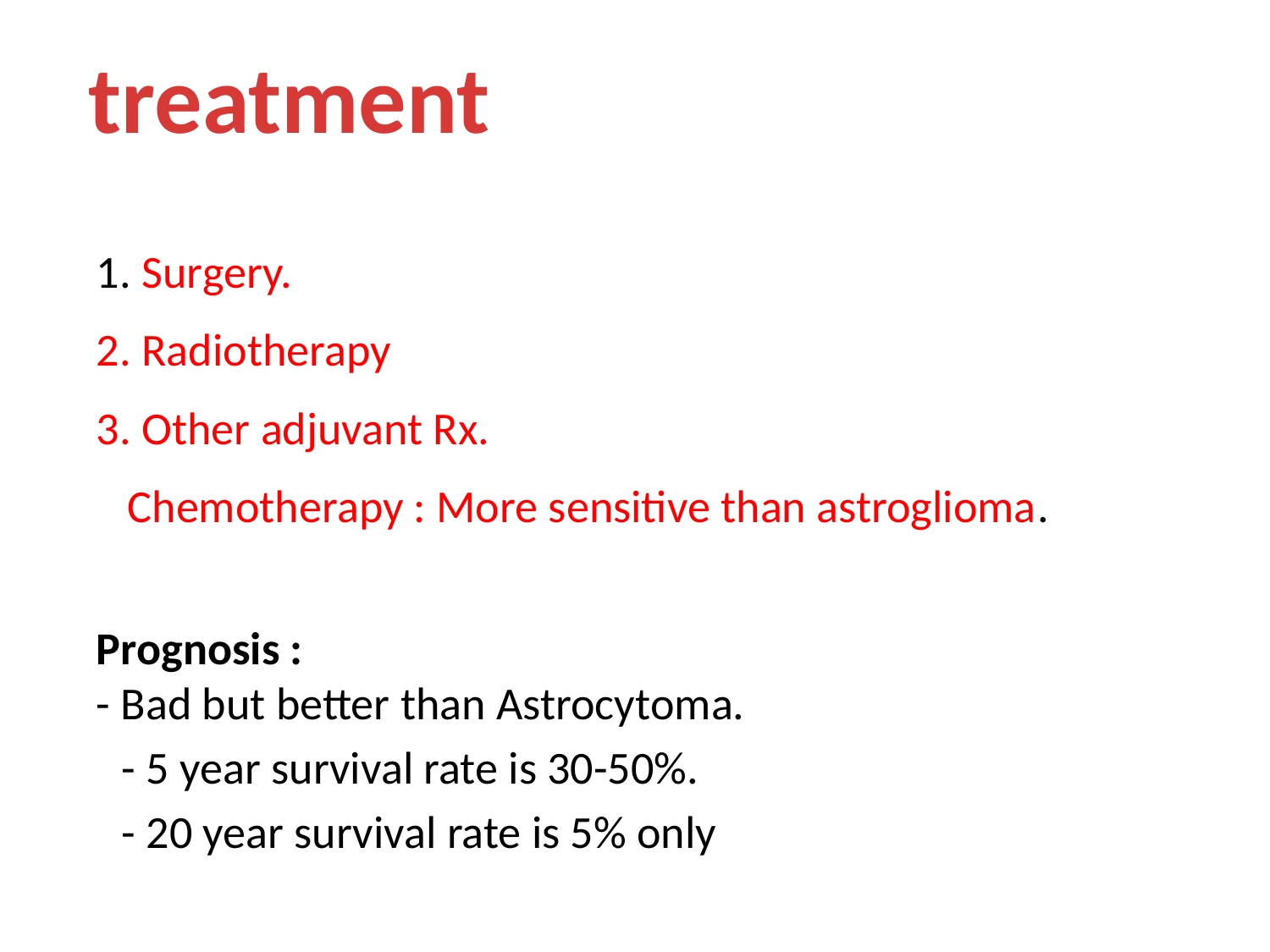

treatment
1. Surgery.
2. Radiotherapy
3. Other adjuvant Rx.
   Chemotherapy : More sensitive than astroglioma.

Prognosis :
- Bad but better than Astrocytoma.
- 5 year survival rate is 30-50%.
- 20 year survival rate is 5% only